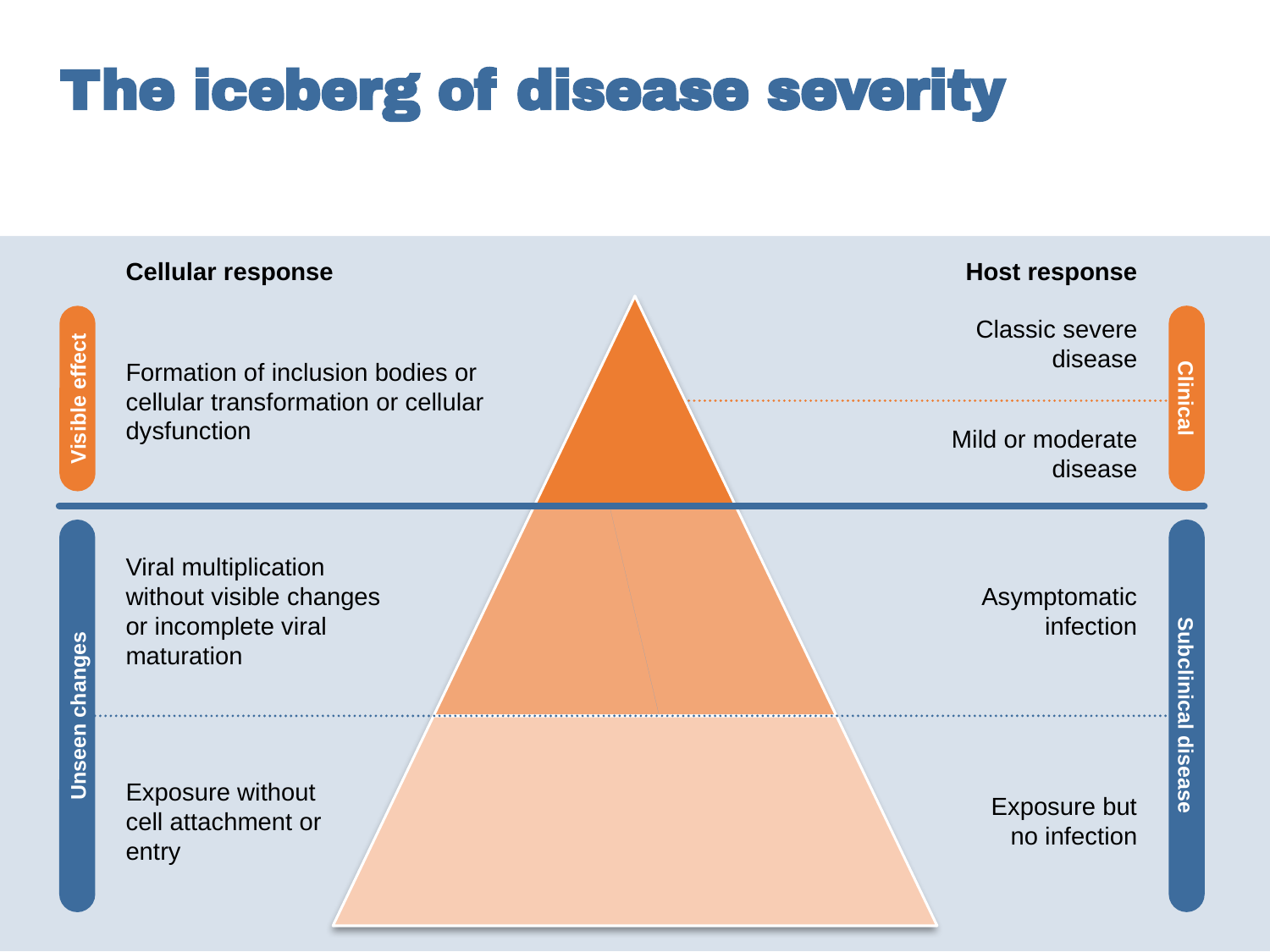

The iceberg of disease severity

Cellular response
Host response

Classic severe disease
Formation of inclusion bodies or cellular transformation or cellular dysfunction
Clinical
Visible effect
Mild or moderate disease

Viral multiplication without visible changes or incomplete viral maturation
Asymptomatic infection
Subclinical disease
Unseen changes

Exposure without cell attachment or entry
Exposure but no infection